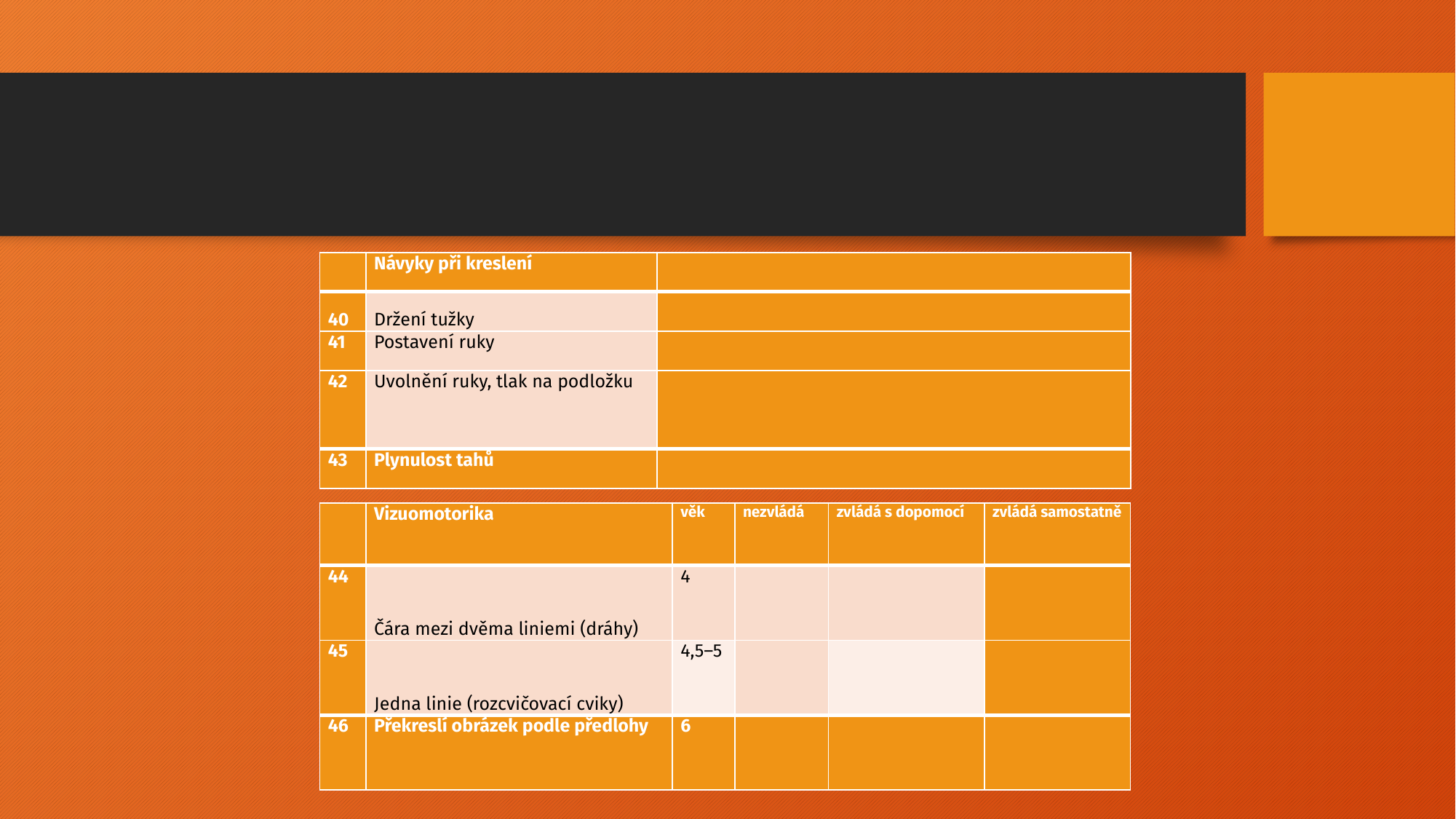

#
|  | Návyky při kreslení |  |
| --- | --- | --- |
| 40 | Držení tužky |  |
| 41 | Postavení ruky |  |
| 42 | Uvolnění ruky, tlak na podložku |  |
| 43 | Plynulost tahů |  |
|  | Vizuomotorika | věk | nezvládá | zvládá s dopomocí | zvládá samostatně |
| --- | --- | --- | --- | --- | --- |
| 44 | Čára mezi dvěma liniemi (dráhy) | 4 |  |  |  |
| 45 | Jedna linie (rozcvičovací cviky) | 4,5–5 |  |  |  |
| 46 | Překreslí obrázek podle předlohy | 6 |  |  |  |